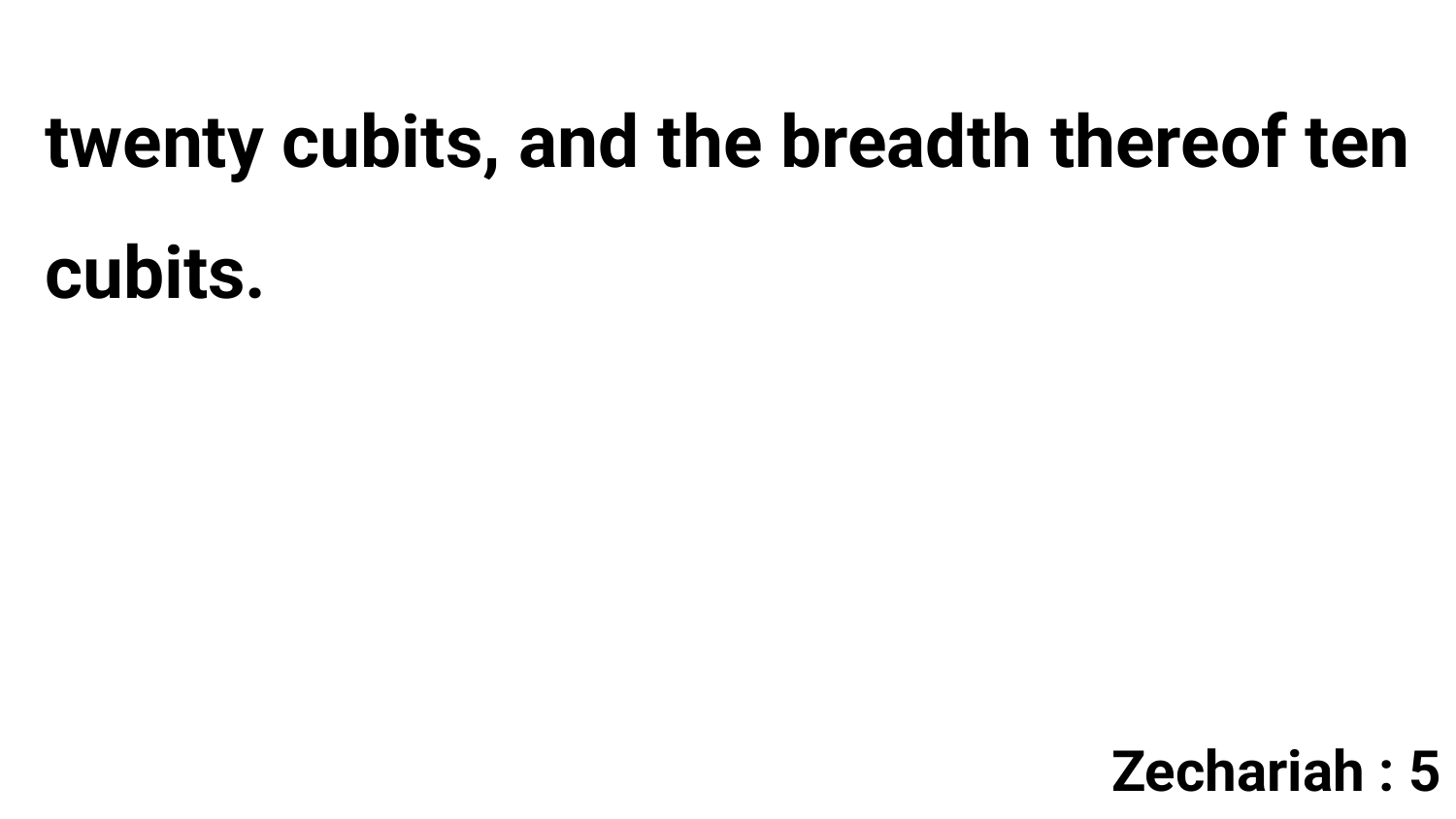

twenty cubits, and the breadth thereof ten cubits.
Zechariah : 5